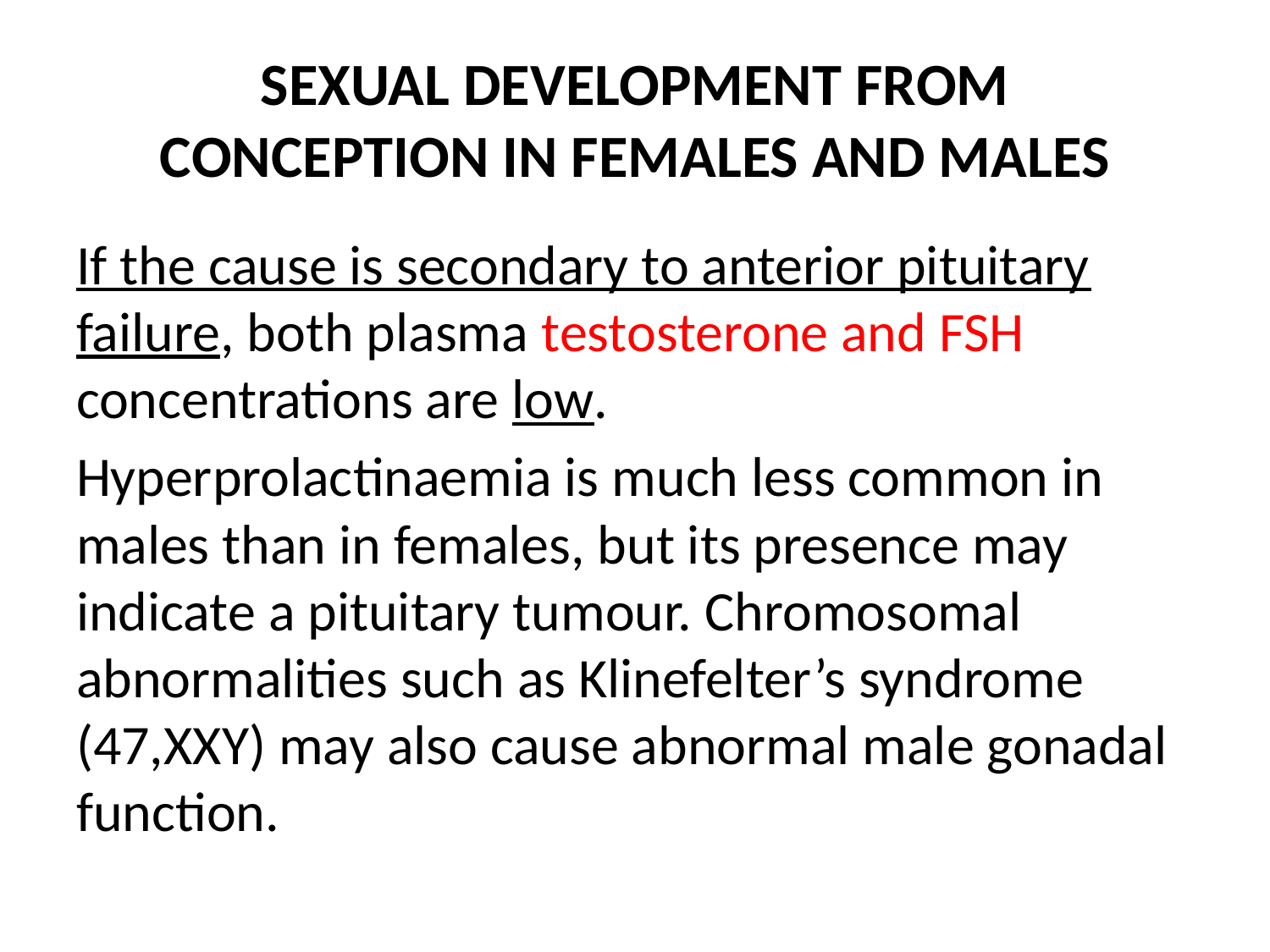

# SEXUAL DEVELOPMENT FROM CONCEPTION IN FEMALES AND MALES
If the cause is secondary to anterior pituitary failure, both plasma testosterone and FSH concentrations are low.
Hyperprolactinaemia is much less common in males than in females, but its presence may indicate a pituitary tumour. Chromosomal abnormalities such as Klinefelter’s syndrome (47,XXY) may also cause abnormal male gonadal function.